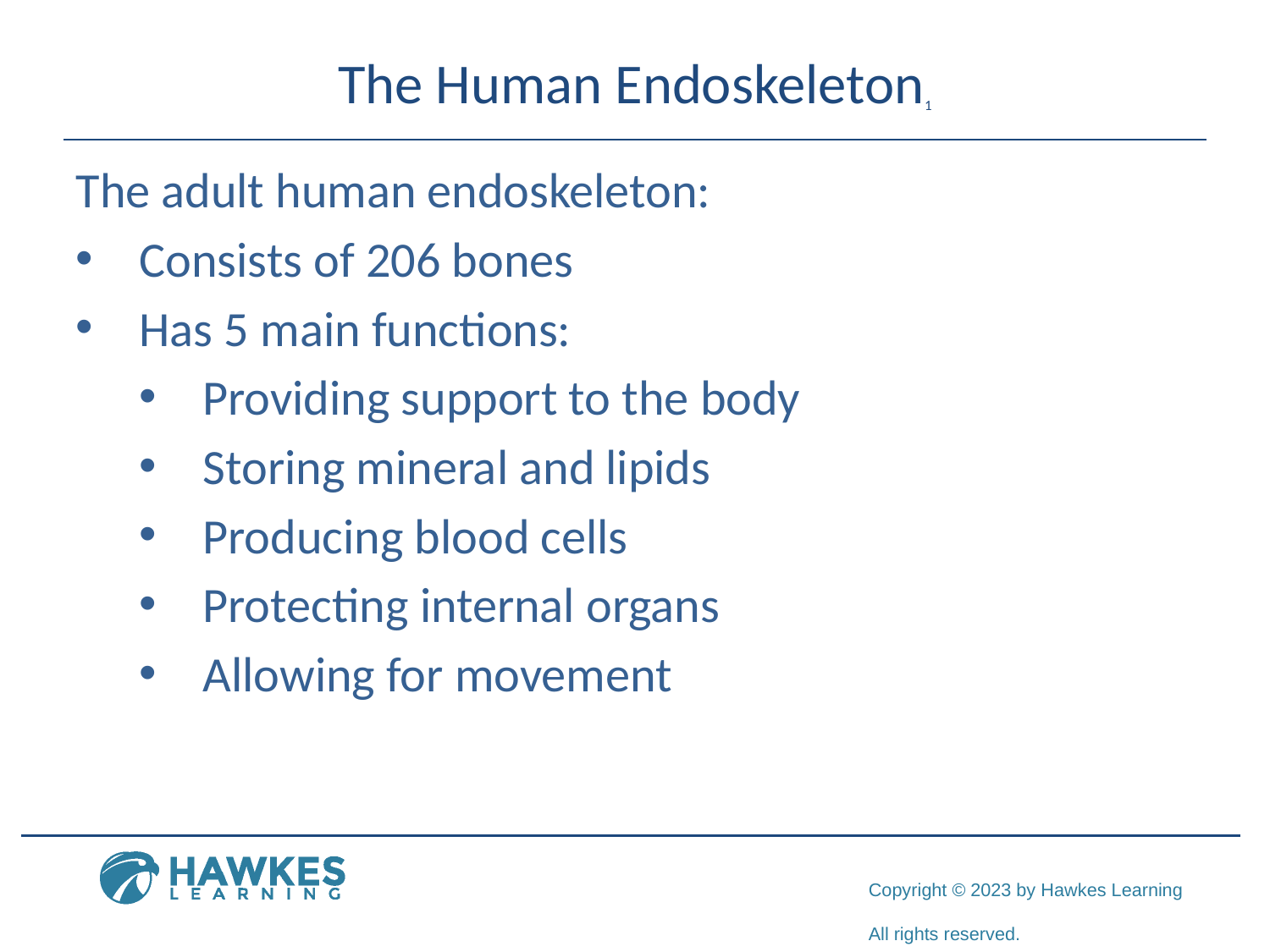

# The Human Endoskeleton1
The adult human endoskeleton:
Consists of 206 bones
Has 5 main functions:
Providing support to the body
Storing mineral and lipids
Producing blood cells
Protecting internal organs
Allowing for movement